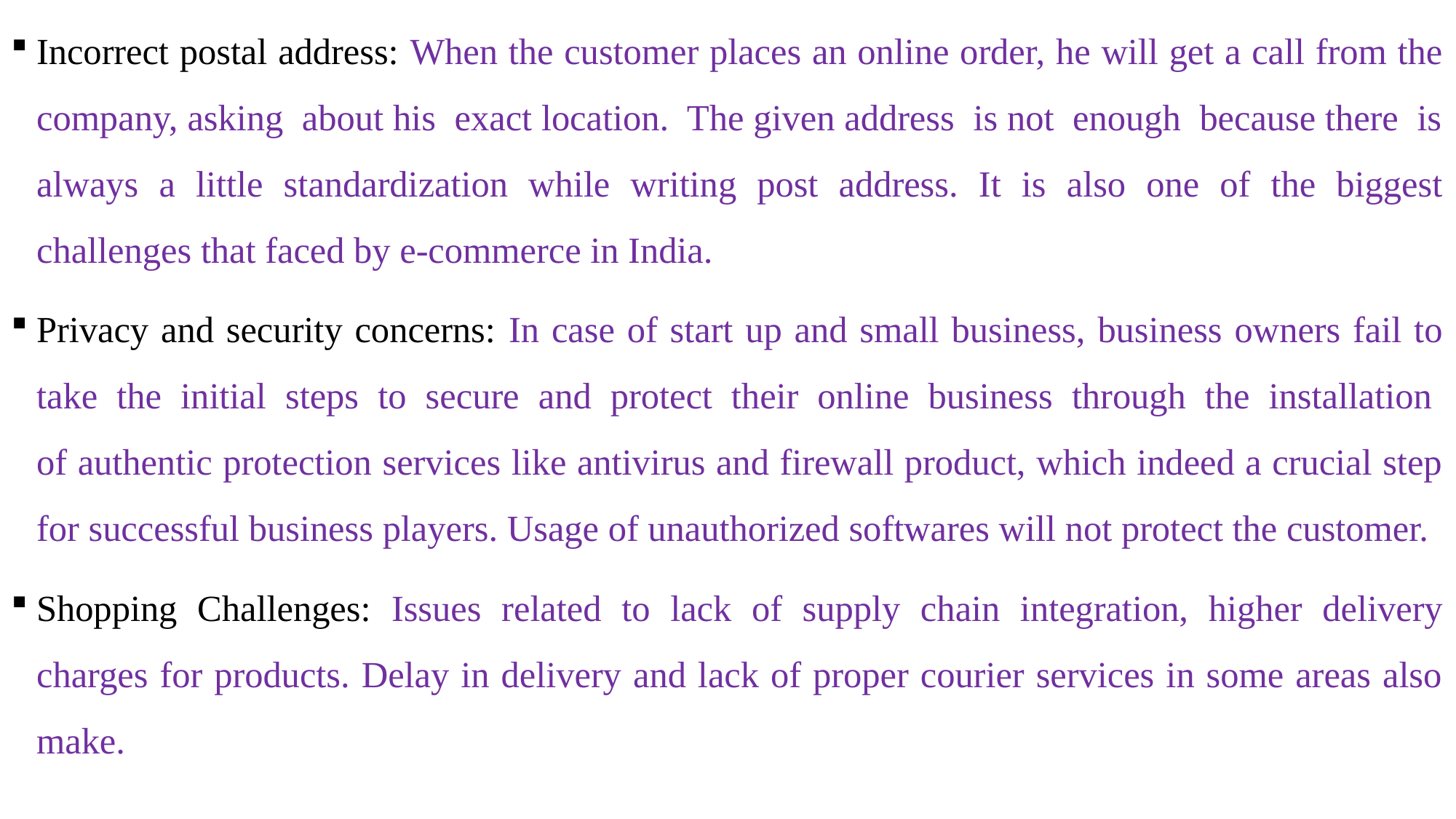

Incorrect postal address: When the customer places an online order, he will get a call from the company, asking  about his  exact location.  The given address  is not  enough  because there  is always a little standardization while writing post address. It is also one of the biggest challenges that faced by e-commerce in India.
Privacy and security concerns: In case of start up and small business, business owners fail to take  the  initial  steps  to  secure  and  protect  their  online  business  through  the  installation  of authentic protection services like antivirus and firewall product, which indeed a crucial step for successful business players. Usage of unauthorized softwares will not protect the customer.
Shopping Challenges: Issues related to lack of supply chain integration, higher delivery charges for products. Delay in delivery and lack of proper courier services in some areas also make.